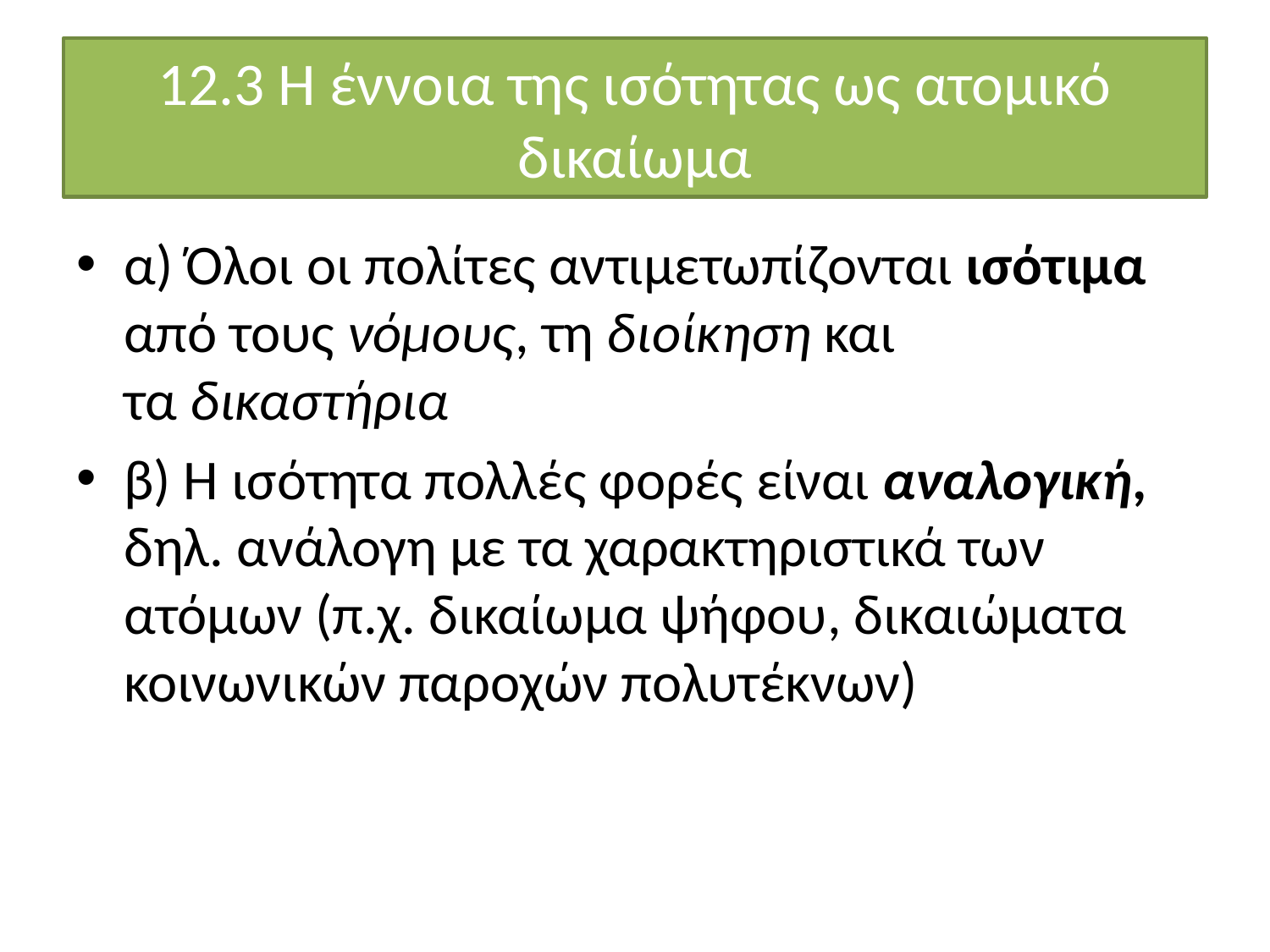

# 12.3 Η έννοια της ισότητας ως ατομικό δικαίωμα
α) Όλοι οι πολίτες αντιμετωπίζονται ισότιμα από τους νόμους, τη διοίκηση και τα δικαστήρια
β) Η ισότητα πολλές φορές είναι αναλογική, δηλ. ανάλογη με τα χαρακτηριστικά των ατόμων (π.χ. δικαίωμα ψήφου, δικαιώματα κοινωνικών παροχών πολυτέκνων)